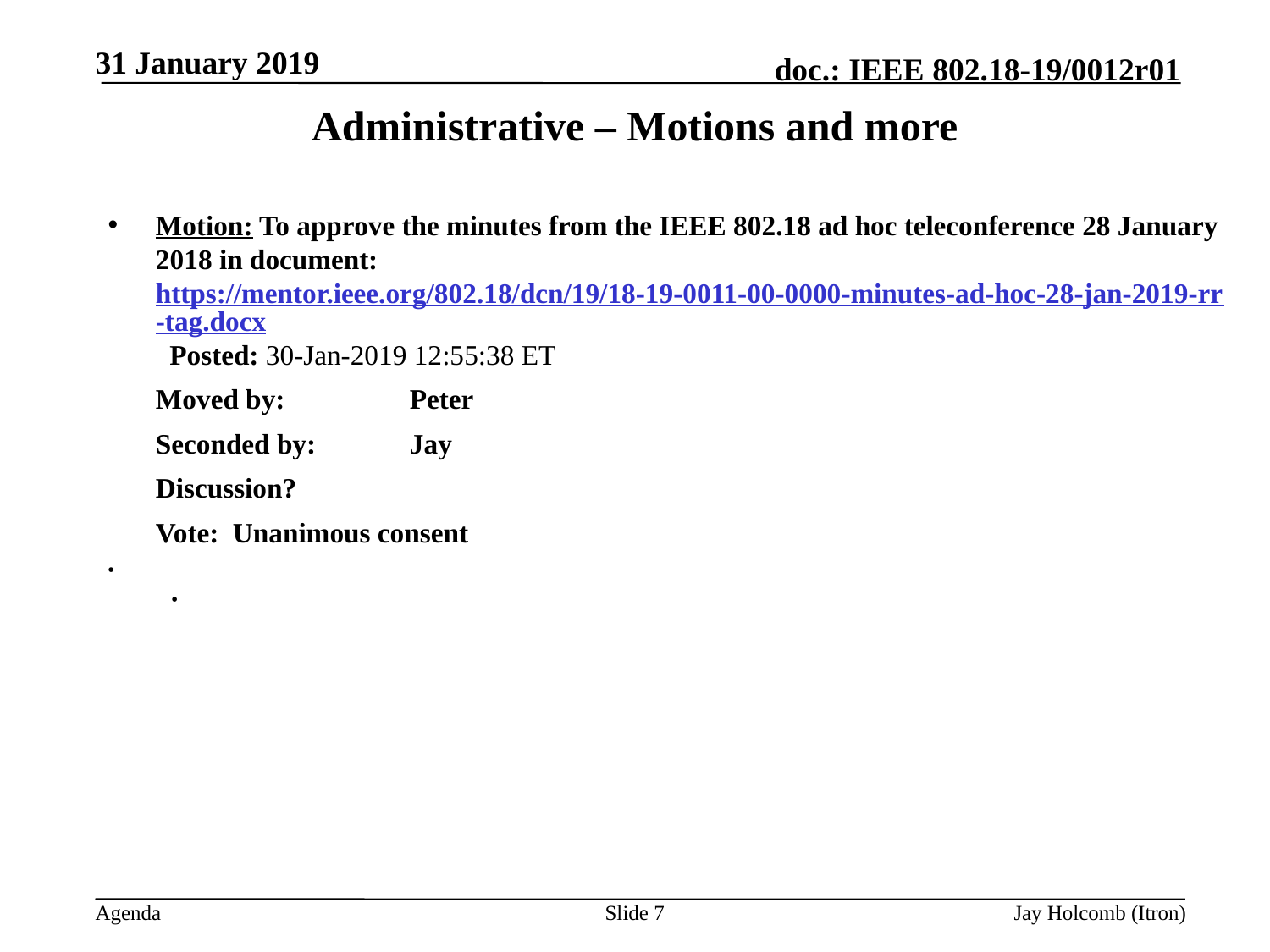

31 January 2019
# Administrative – Motions and more

Motion: To approve the minutes from the IEEE 802.18 ad hoc teleconference 28 January 2018 in document: https://mentor.ieee.org/802.18/dcn/19/18-19-0011-00-0000-minutes-ad-hoc-28-jan-2019-rr-tag.docx  Posted: 30-Jan-2019 12:55:38 ET
	Moved by:  	Peter
	Seconded by:	Jay
	Discussion?
	Vote:  Unanimous consent
Does anyone have an interest in being the 802.18 Vice-Chair?
Needs to be a member of the IEEE and also the SA, needs a declaration of term commitment and affiliation letters to the EC. of term commitment
Slide 7
Jay Holcomb (Itron)